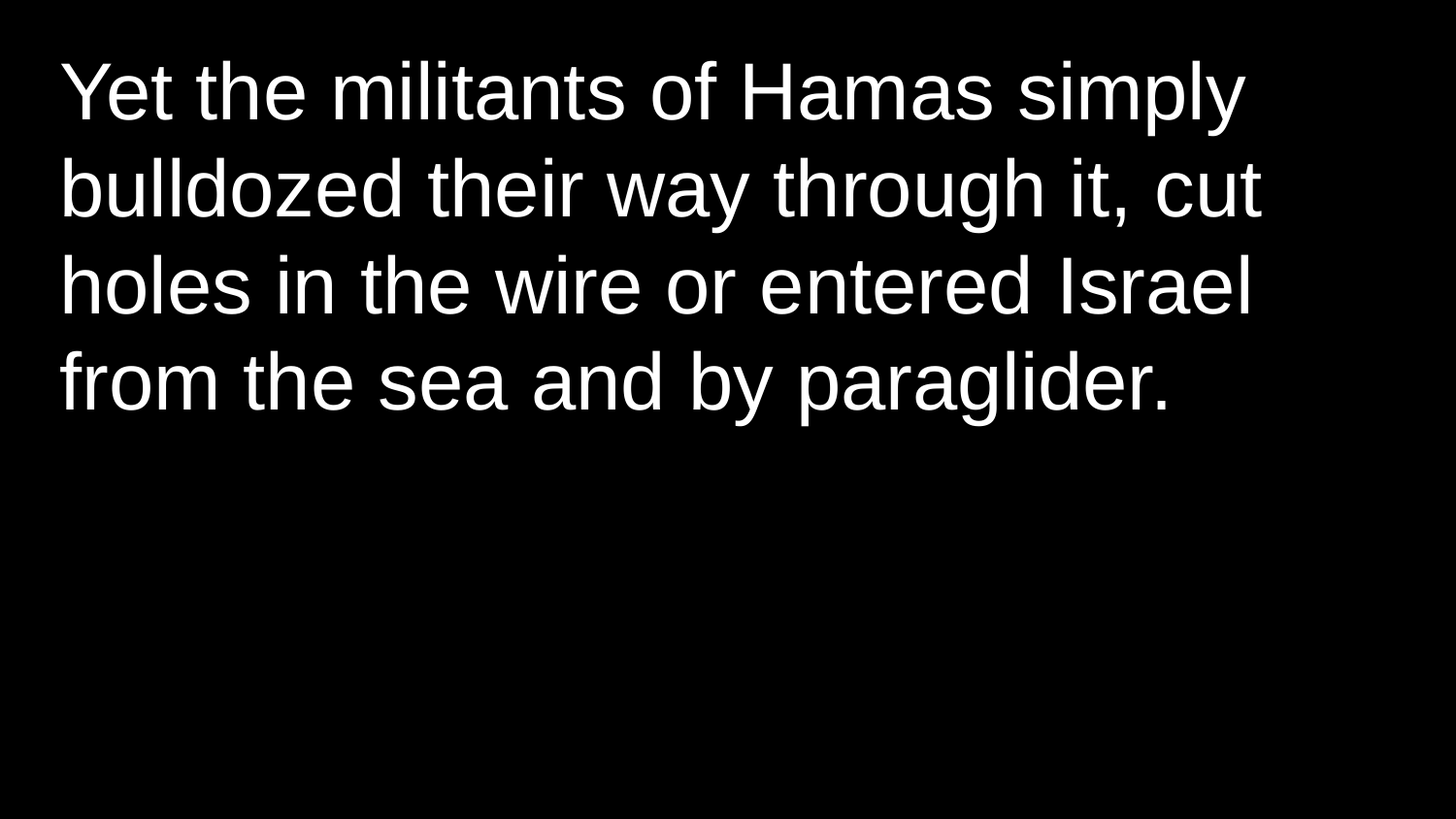

Yet the militants of Hamas simply bulldozed their way through it, cut holes in the wire or entered Israel from the sea and by paraglider.